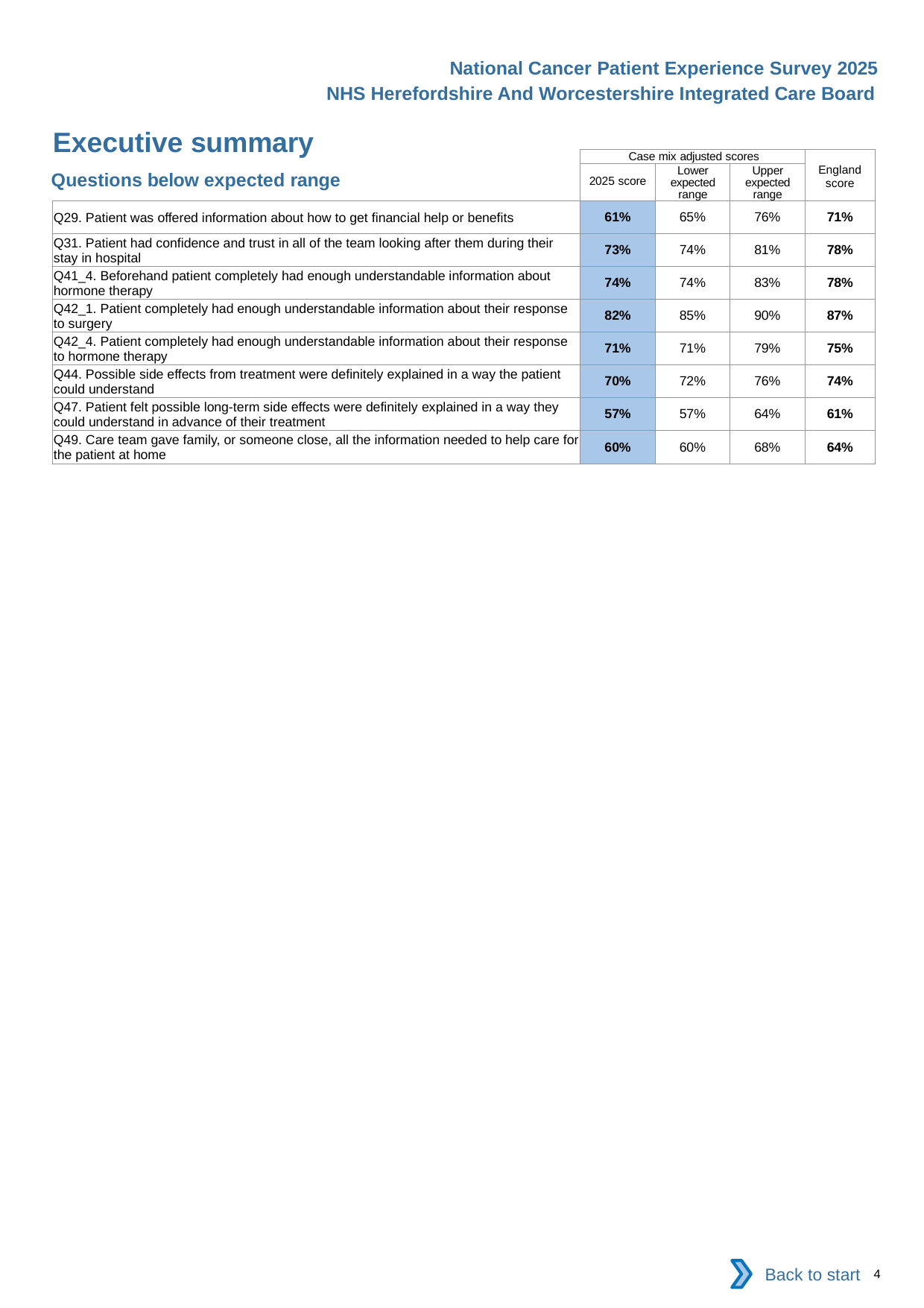

National Cancer Patient Experience Survey 2025
NHS Herefordshire And Worcestershire Integrated Care Board
Executive summary (2)
|  | Case mix adjusted scores |  |  | England score |
| --- | --- | --- | --- | --- |
|  | 2025 score | Lower expected range | Upper expected range |  |
| Q29. Patient was offered information about how to get financial help or benefits | 61% | 65% | 76% | 71% |
| Q31. Patient had confidence and trust in all of the team looking after them during their stay in hospital | 73% | 74% | 81% | 78% |
| Q41\_4. Beforehand patient completely had enough understandable information about hormone therapy | 74% | 74% | 83% | 78% |
| Q42\_1. Patient completely had enough understandable information about their response to surgery | 82% | 85% | 90% | 87% |
| Q42\_4. Patient completely had enough understandable information about their response to hormone therapy | 71% | 71% | 79% | 75% |
| Q44. Possible side effects from treatment were definitely explained in a way the patient could understand | 70% | 72% | 76% | 74% |
| Q47. Patient felt possible long-term side effects were definitely explained in a way they could understand in advance of their treatment | 57% | 57% | 64% | 61% |
| Q49. Care team gave family, or someone close, all the information needed to help care for the patient at home | 60% | 60% | 68% | 64% |
Questions below expected range
Back to start

4